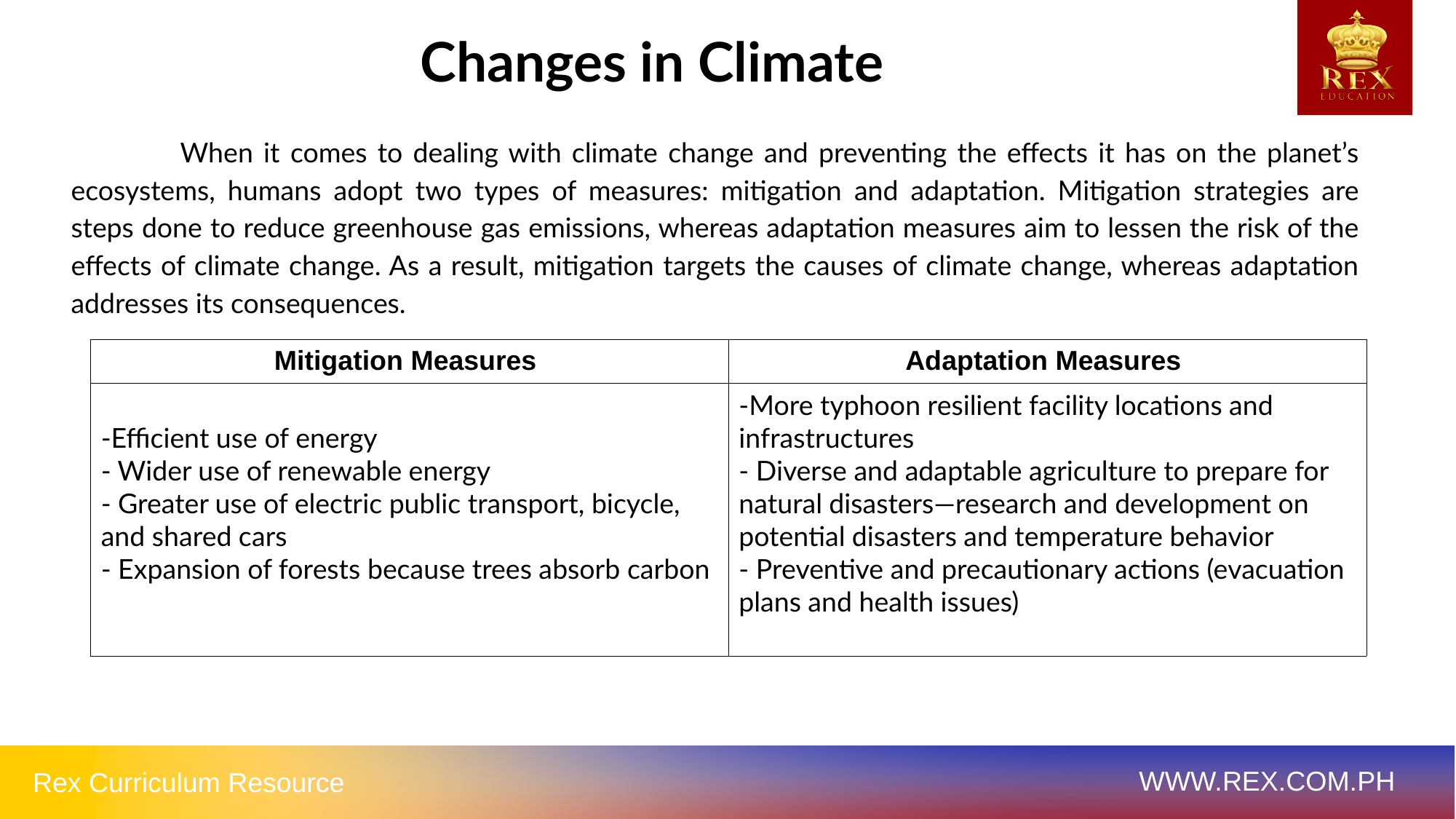

Changes in Climate
	When it comes to dealing with climate change and preventing the effects it has on the planet’s ecosystems, humans adopt two types of measures: mitigation and adaptation. Mitigation strategies are steps done to reduce greenhouse gas emissions, whereas adaptation measures aim to lessen the risk of the effects of climate change. As a result, mitigation targets the causes of climate change, whereas adaptation addresses its consequences.
| Mitigation Measures | Adaptation Measures |
| --- | --- |
| -Efficient use of energy - Wider use of renewable energy - Greater use of electric public transport, bicycle, and shared cars - Expansion of forests because trees absorb carbon | -More typhoon resilient facility locations and infrastructures - Diverse and adaptable agriculture to prepare for natural disasters—research and development on potential disasters and temperature behavior - Preventive and precautionary actions (evacuation plans and health issues) |